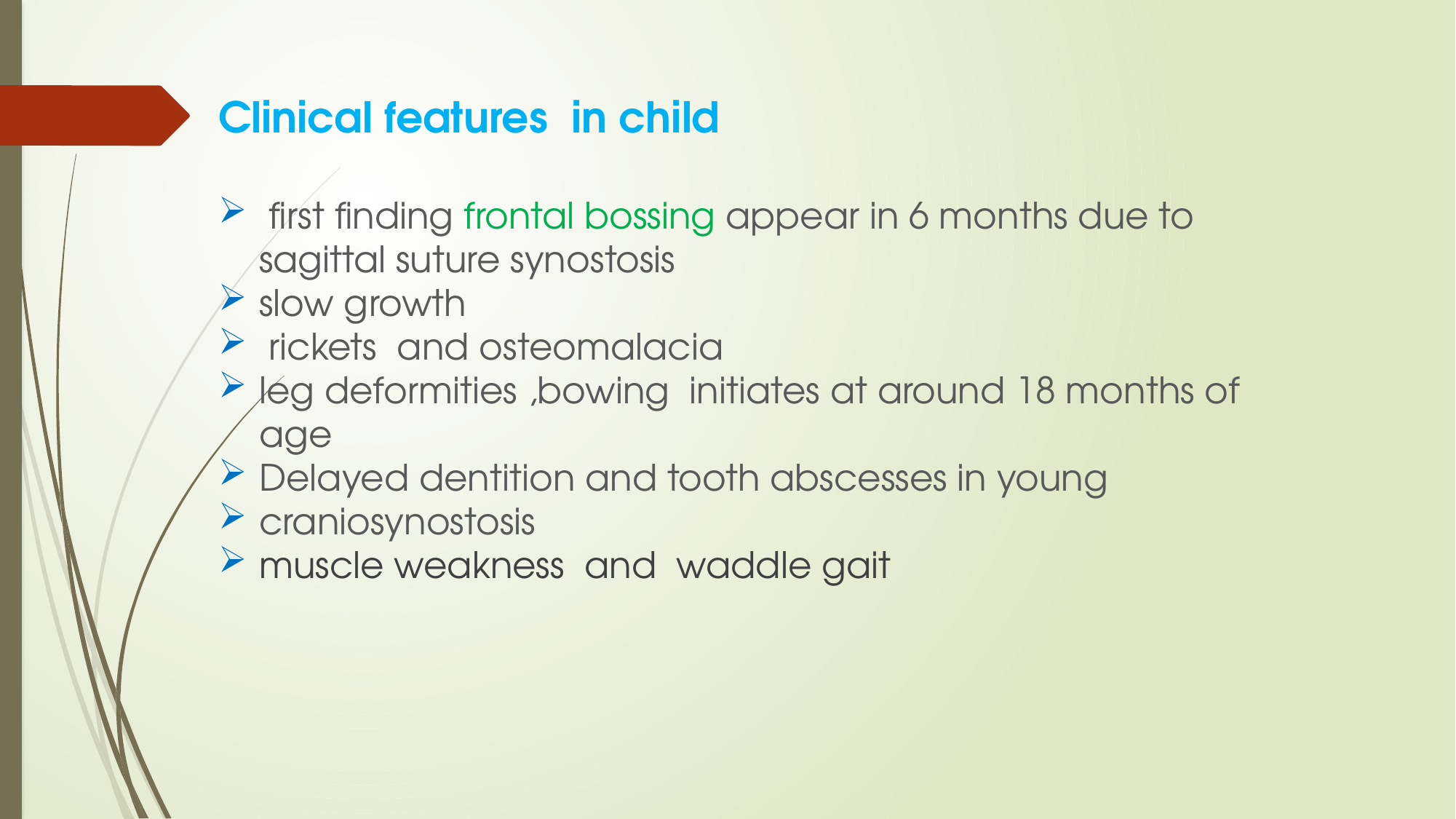

Clinical features  in child

 first finding frontal bossing appear in 6 months due to sagittal suture synostosis
slow growth
 rickets  and osteomalacia
leg deformities ,bowing  initiates at around 18 months of age
Delayed dentition and tooth abscesses in young
craniosynostosis
muscle weakness  and  waddle gait